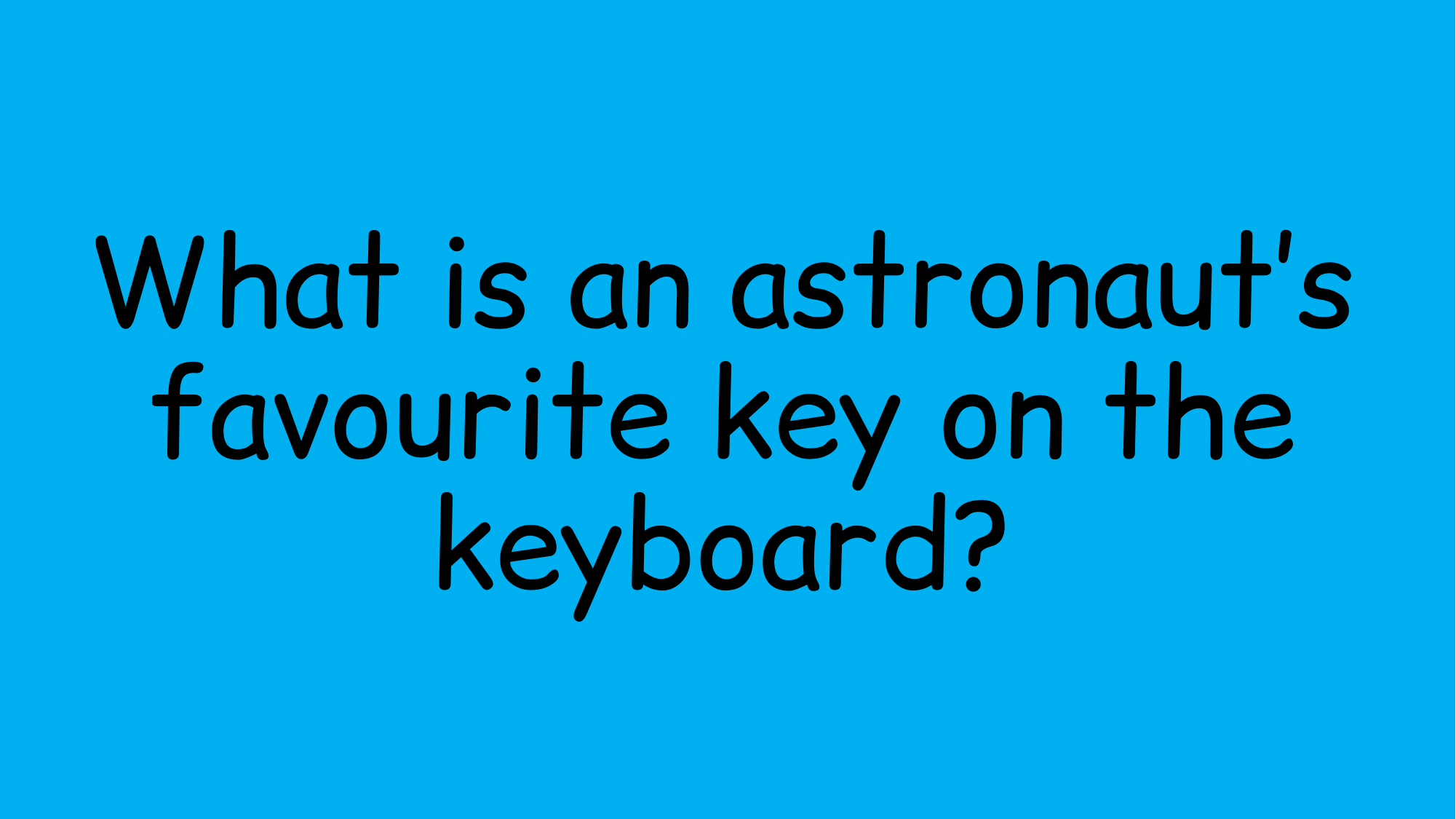

# What is an astronaut’s favourite key on the keyboard?